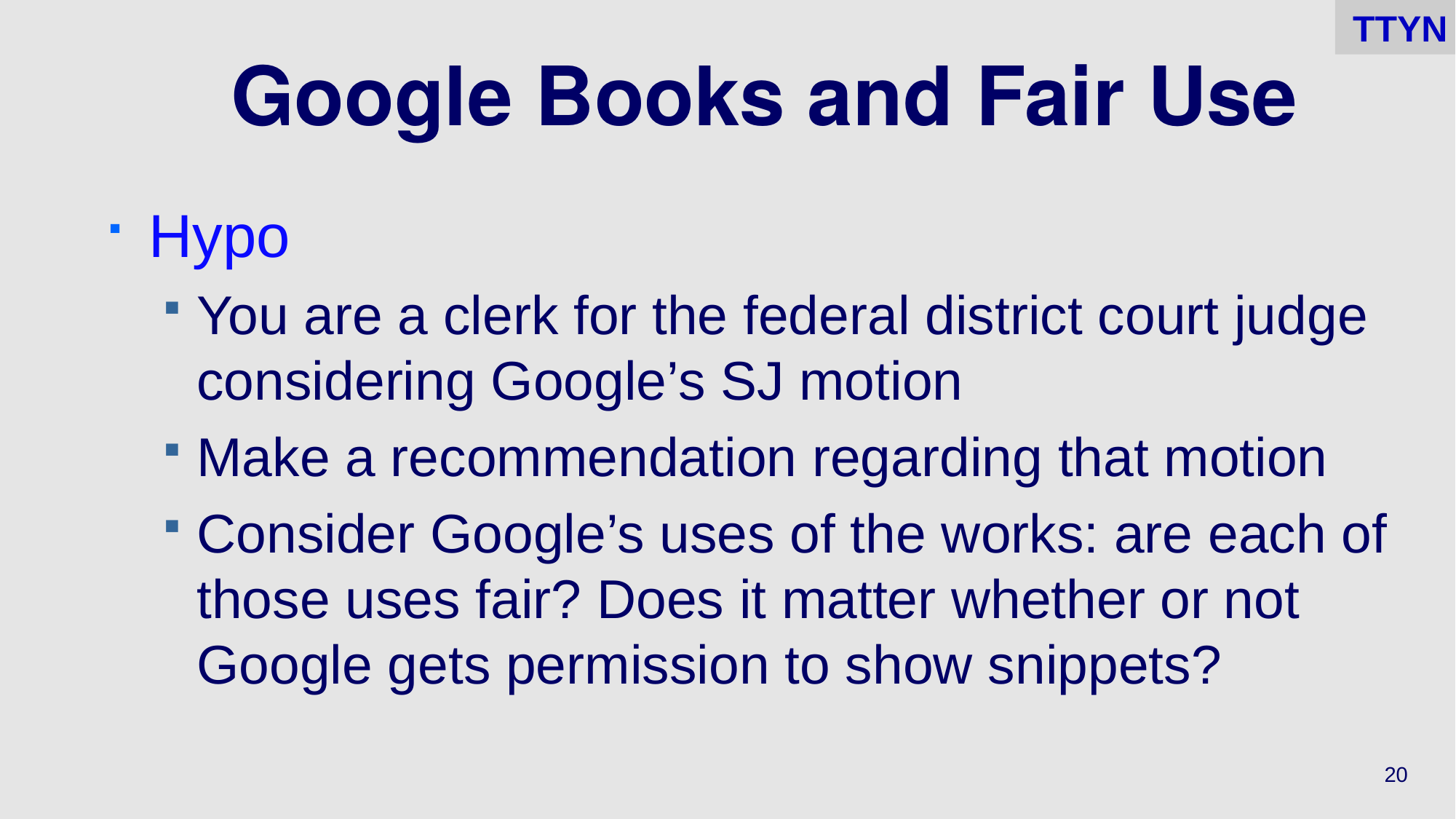

TTYN
# Google Books and Fair Use
Hypo
You are a clerk for the federal district court judge considering Google’s SJ motion
Make a recommendation regarding that motion
Consider Google’s uses of the works: are each of those uses fair? Does it matter whether or not Google gets permission to show snippets?
20